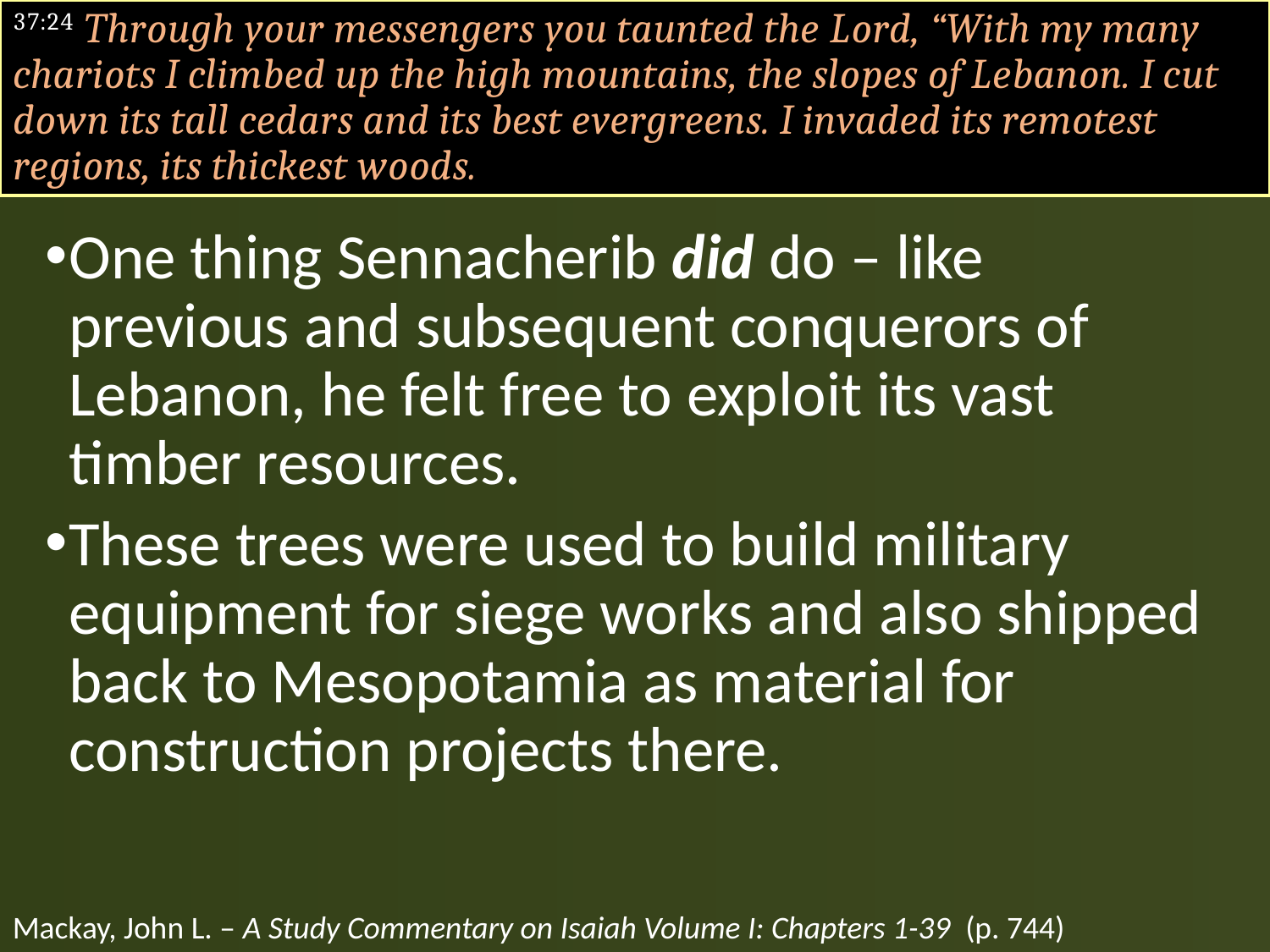

#
37:24 Through your messengers you taunted the Lord, “With my many chariots I climbed up the high mountains, the slopes of Lebanon. I cut down its tall cedars and its best evergreens. I invaded its remotest regions, its thickest woods.
One thing Sennacherib did do – like previous and subsequent conquerors of Lebanon, he felt free to exploit its vast timber resources.
These trees were used to build military equipment for siege works and also shipped back to Mesopotamia as material for construction projects there.
Mackay, John L. – A Study Commentary on Isaiah Volume I: Chapters 1-39  (p. 744)